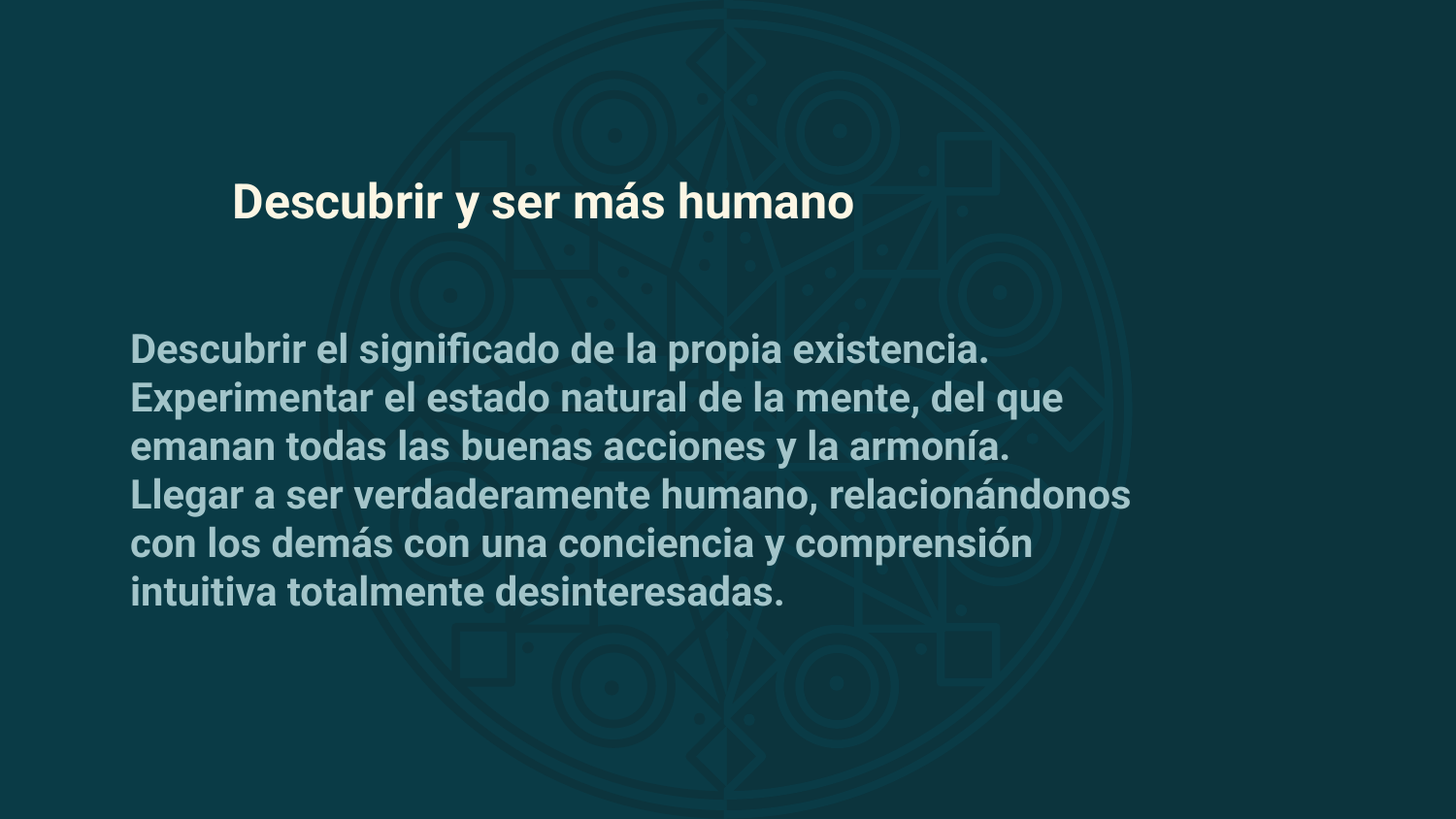

Descubrir y ser más humano
# Descubrir el significado de la propia existencia. Experimentar el estado natural de la mente, del que emanan todas las buenas acciones y la armonía. Llegar a ser verdaderamente humano, relacionándonos con los demás con una conciencia y comprensión intuitiva totalmente desinteresadas.